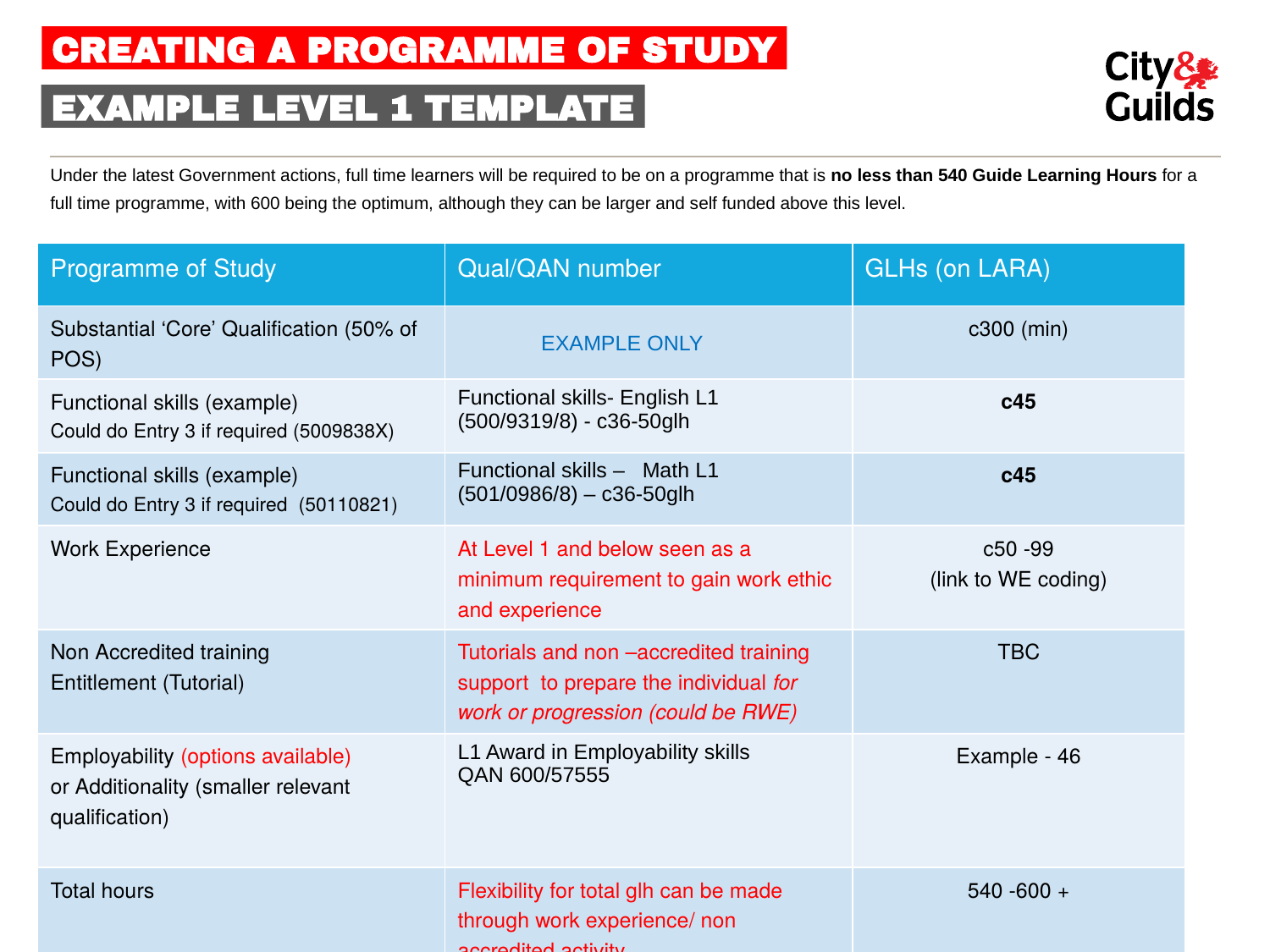

CREATING A PROGRAMME OF STUDY
EXAMPLE LEVEL 1 TEMPLATE
Under the latest Government actions, full time learners will be required to be on a programme that is no less than 540 Guide Learning Hours for a
full time programme, with 600 being the optimum, although they can be larger and self funded above this level.

| Programme of Study | Qual/QAN number | GLHs (on LARA) |
| --- | --- | --- |
| Substantial ‘Core’ Qualification (50% of POS) | EXAMPLE ONLY | c300 (min) |
| Functional skills (example) Could do Entry 3 if required (5009838X) | Functional skills- English L1 (500/9319/8) - c36-50glh | c45 |
| Functional skills (example) Could do Entry 3 if required (50110821) | Functional skills – Math L1 (501/0986/8) – c36-50glh | c45 |
| Work Experience | At Level 1 and below seen as a minimum requirement to gain work ethic and experience | c50 -99 (link to WE coding) |
| Non Accredited training Entitlement (Tutorial) | Tutorials and non –accredited training support to prepare the individual for work or progression (could be RWE) | TBC |
| Employability (options available) or Additionality (smaller relevant qualification) | L1 Award in Employability skills QAN 600/57555 | Example - 46 |
| Total hours | Flexibility for total glh can be made through work experience/ non accredited activity | 540 -600 + |